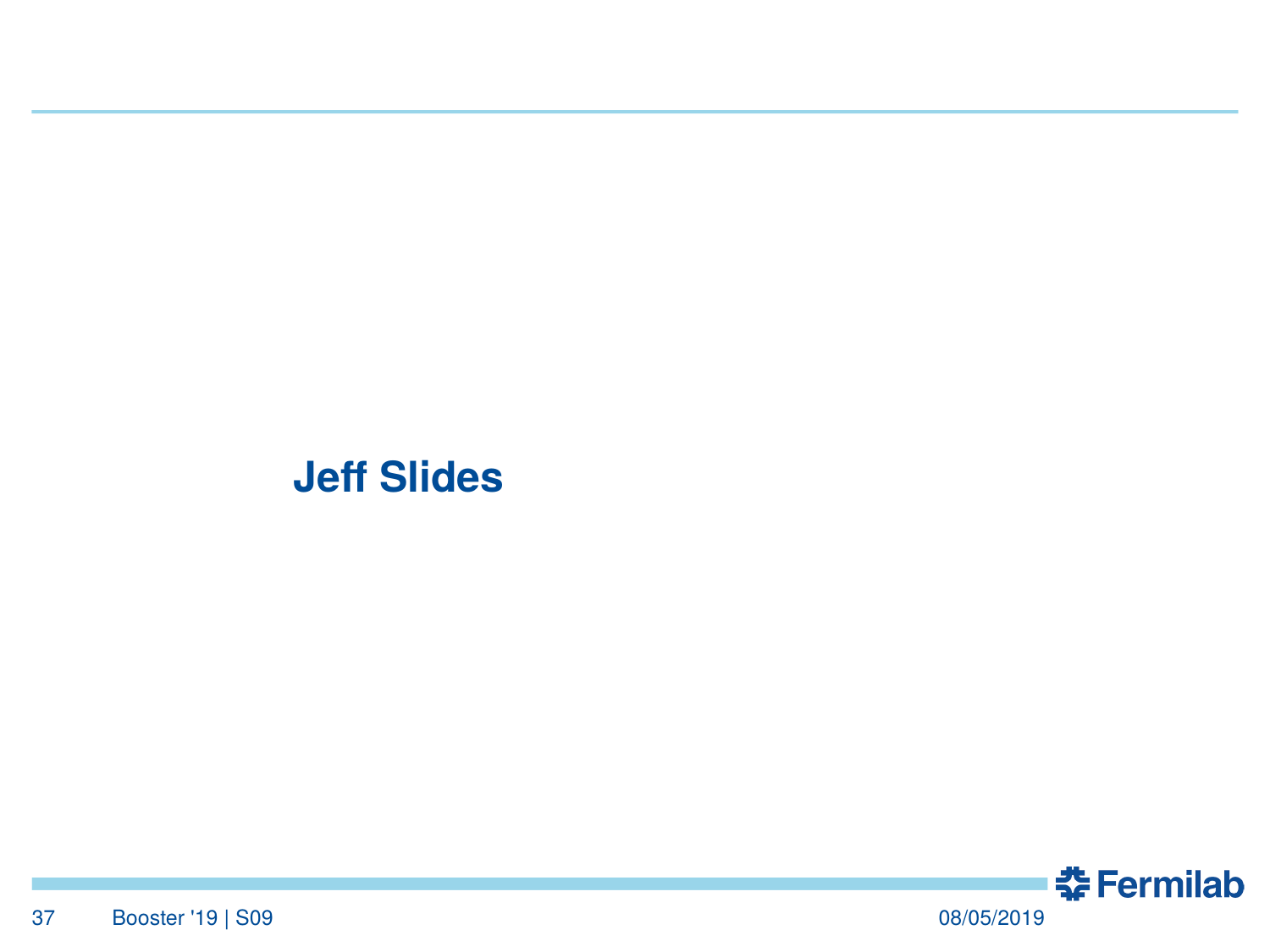

# Jeff Slides
37
Booster '19 | S09
08/05/2019